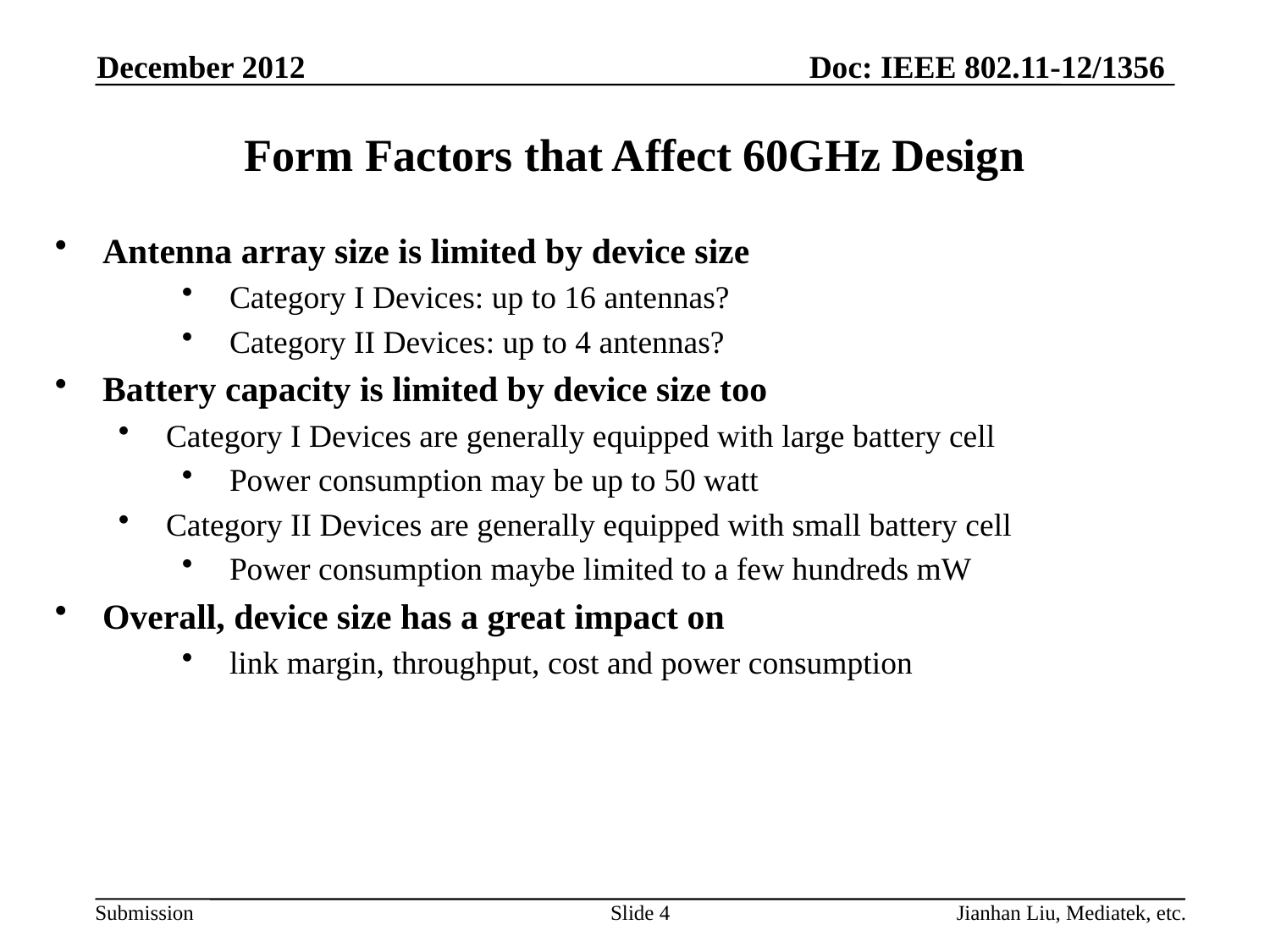

December 2012
Form Factors that Affect 60GHz Design
Antenna array size is limited by device size
Category I Devices: up to 16 antennas?
Category II Devices: up to 4 antennas?
Battery capacity is limited by device size too
Category I Devices are generally equipped with large battery cell
Power consumption may be up to 50 watt
Category II Devices are generally equipped with small battery cell
Power consumption maybe limited to a few hundreds mW
Overall, device size has a great impact on
link margin, throughput, cost and power consumption

Slide 4
Jianhan Liu, Mediatek, etc.